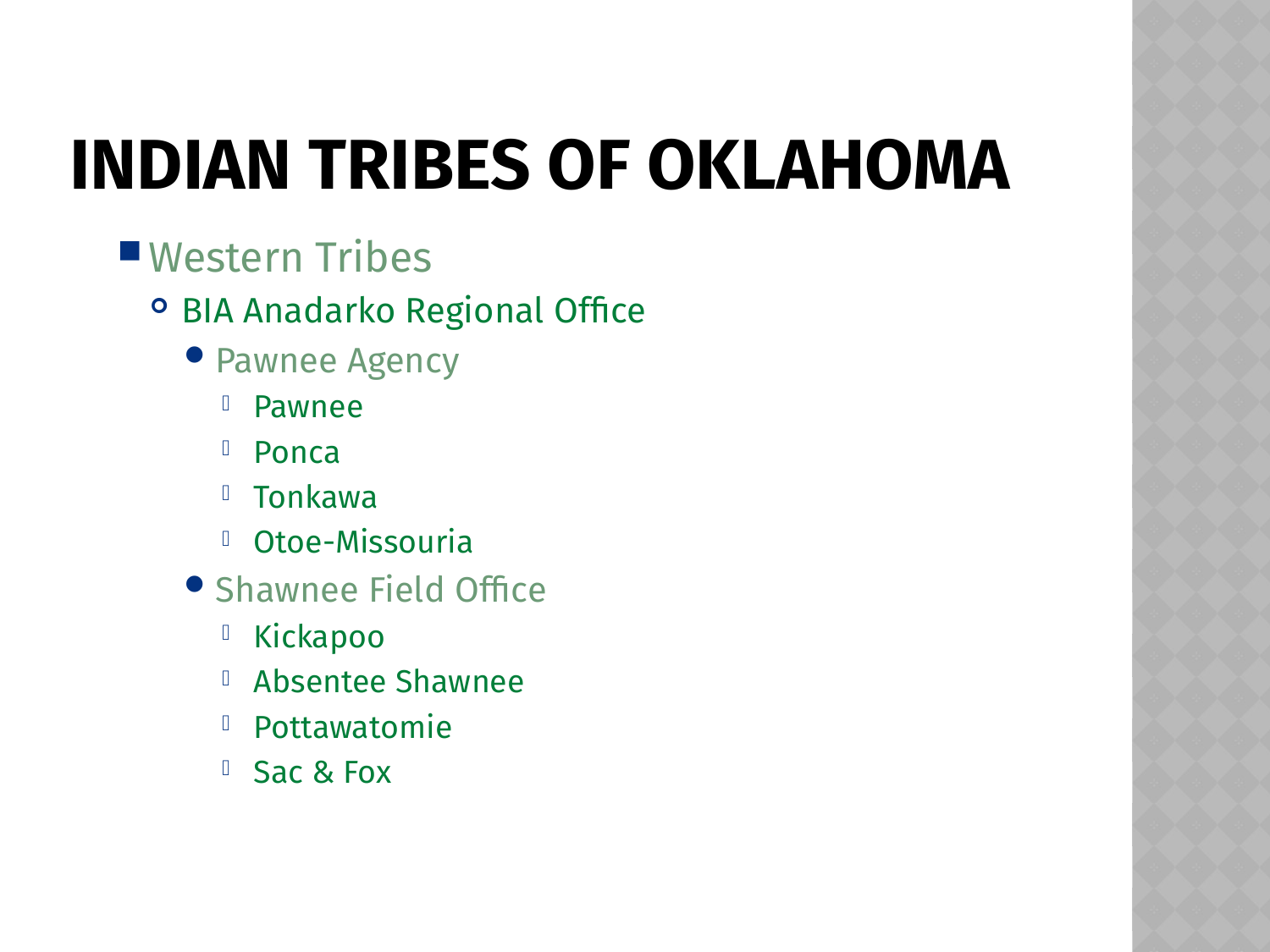

# Indian TRIBEs OF Oklahoma
Western Tribes
BIA Anadarko Regional Office
Pawnee Agency
Pawnee
Ponca
Tonkawa
Otoe-Missouria
Shawnee Field Office
Kickapoo
Absentee Shawnee
Pottawatomie
Sac & Fox